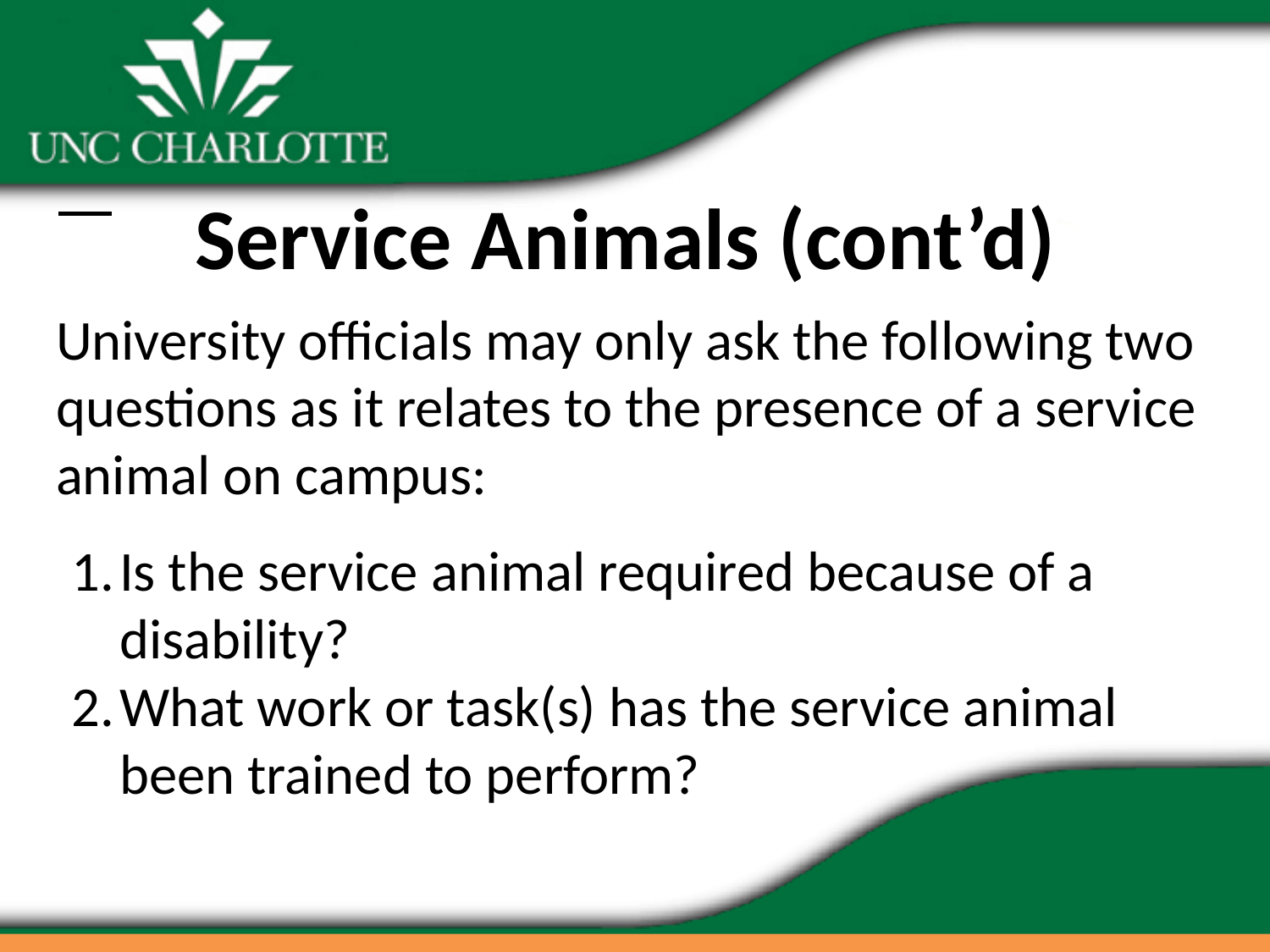

# Service Animals (cont’d)
University officials may only ask the following two questions as it relates to the presence of a service animal on campus:
Is the service animal required because of a disability?
What work or task(s) has the service animal been trained to perform?